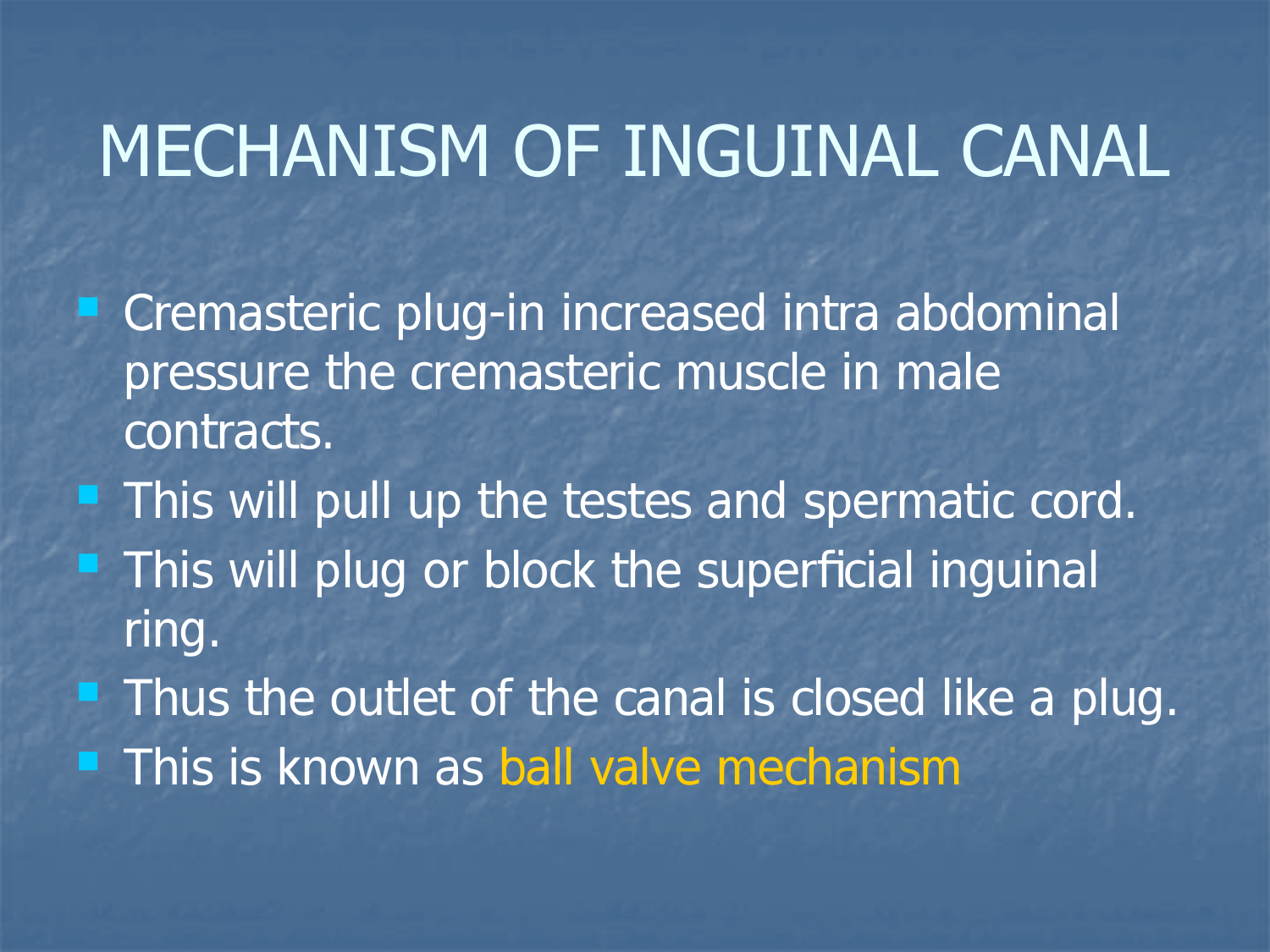

# MECHANISM OF INGUINAL CANAL
Cremasteric plug-in increased intra abdominal pressure the cremasteric muscle in male contracts.
This will pull up the testes and spermatic cord.
This will plug or block the superficial inguinal ring.
Thus the outlet of the canal is closed like a plug.
This is known as ball valve mechanism